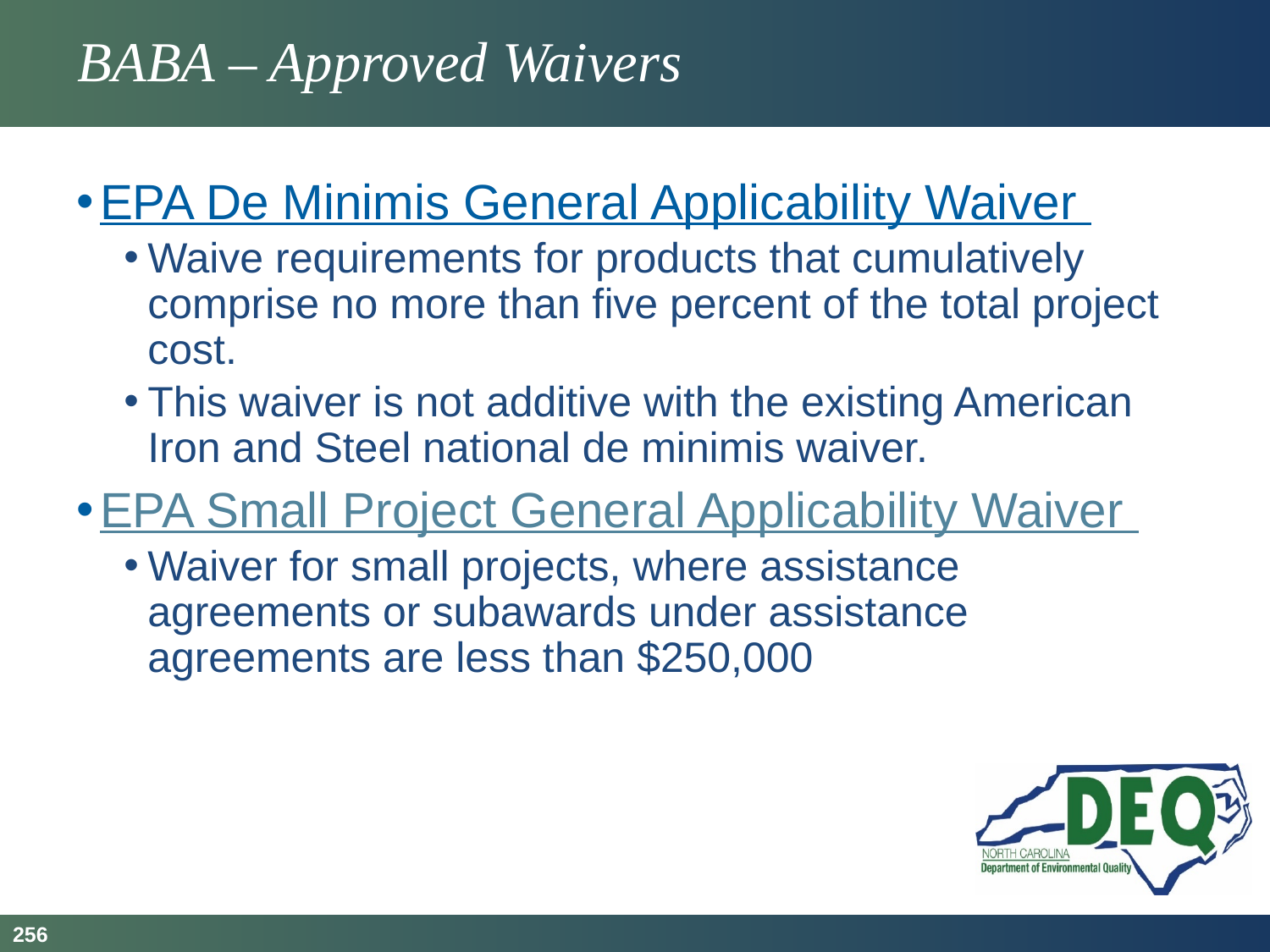

# BABA – Approved Waivers
EPA De Minimis General Applicability Waiver
Waive requirements for products that cumulatively comprise no more than five percent of the total project cost.
This waiver is not additive with the existing American Iron and Steel national de minimis waiver.
EPA Small Project General Applicability Waiver
Waiver for small projects, where assistance agreements or subawards under assistance agreements are less than $250,000

256